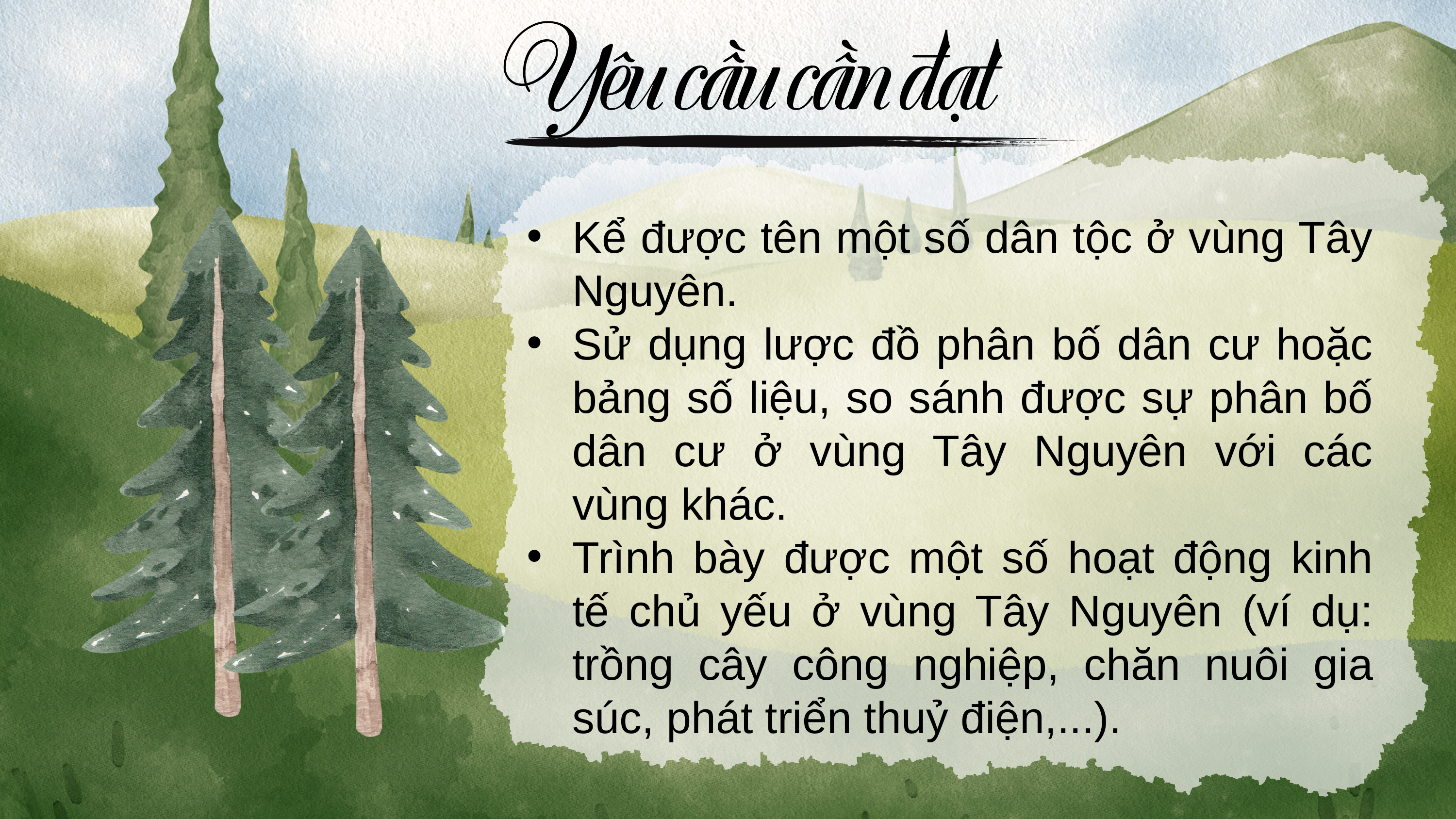

Kể được tên một số dân tộc ở vùng Tây Nguyên.
Sử dụng lược đồ phân bố dân cư hoặc bảng số liệu, so sánh được sự phân bố dân cư ở vùng Tây Nguyên với các vùng khác.
Trình bày được một số hoạt động kinh tế chủ yếu ở vùng Tây Nguyên (ví dụ: trồng cây công nghiệp, chăn nuôi gia súc, phát triển thuỷ điện,...).